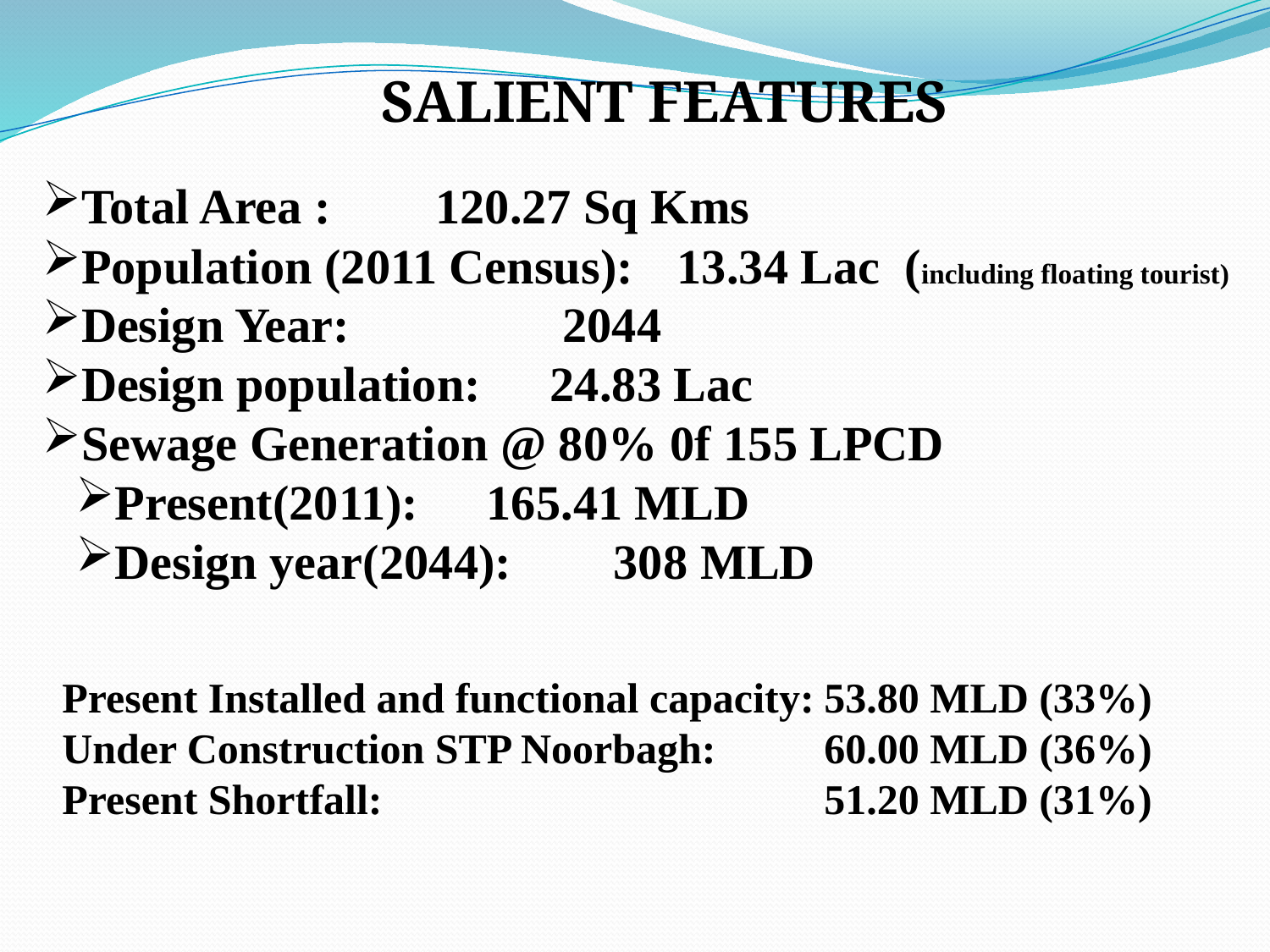

SALIENT FEATURES
Total Area :	 120.27 Sq Kms
Population (2011 Census):	13.34 Lac  (including floating tourist)
Design Year:		 2044
Design population:	24.83 Lac
Sewage Generation @ 80% 0f 155 LPCD
Present(2011):	165.41 MLD
Design year(2044):	308 MLD

Present Installed and functional capacity:	53.80 MLD (33%)
Under Construction STP Noorbagh:	60.00 MLD (36%)
Present Shortfall:				51.20 MLD (31%)